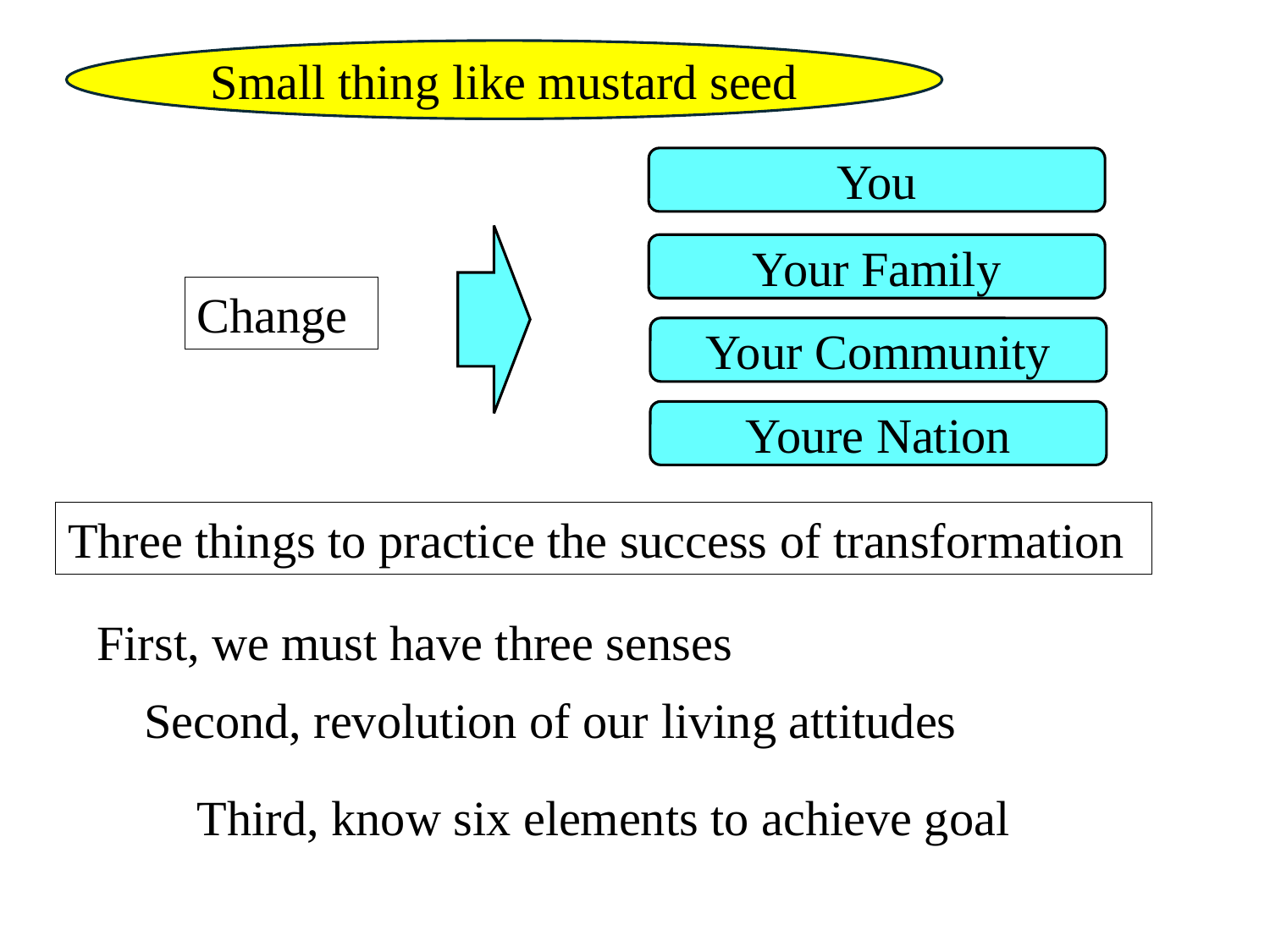

Small thing like mustard seed
You

Your Family
Change
Your Community
Youre Nation
Three things to practice the success of transformation
First, we must have three senses
Second, revolution of our living attitudes
Third, know six elements to achieve goal